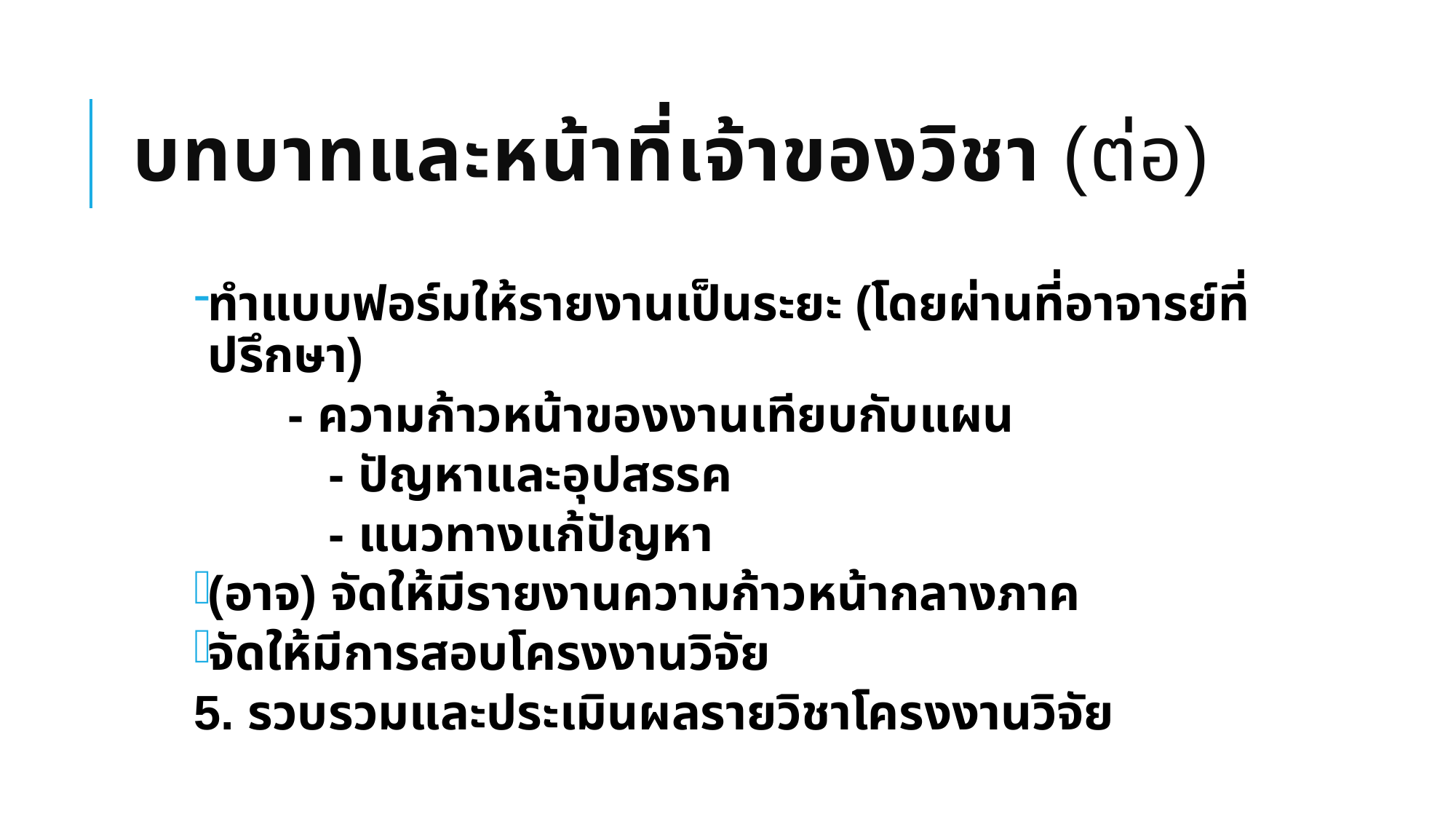

# บทบาทและหน้าที่เจ้าของวิชา (ต่อ)
ทำแบบฟอร์มให้รายงานเป็นระยะ (โดยผ่านที่อาจารย์ที่ปรึกษา)
	       - ความก้าวหน้าของงานเทียบกับแผน
          - ปัญหาและอุปสรรค
          - แนวทางแก้ปัญหา
(อาจ) จัดให้มีรายงานความก้าวหน้ากลางภาค
จัดให้มีการสอบโครงงานวิจัย
5. รวบรวมและประเมินผลรายวิชาโครงงานวิจัย